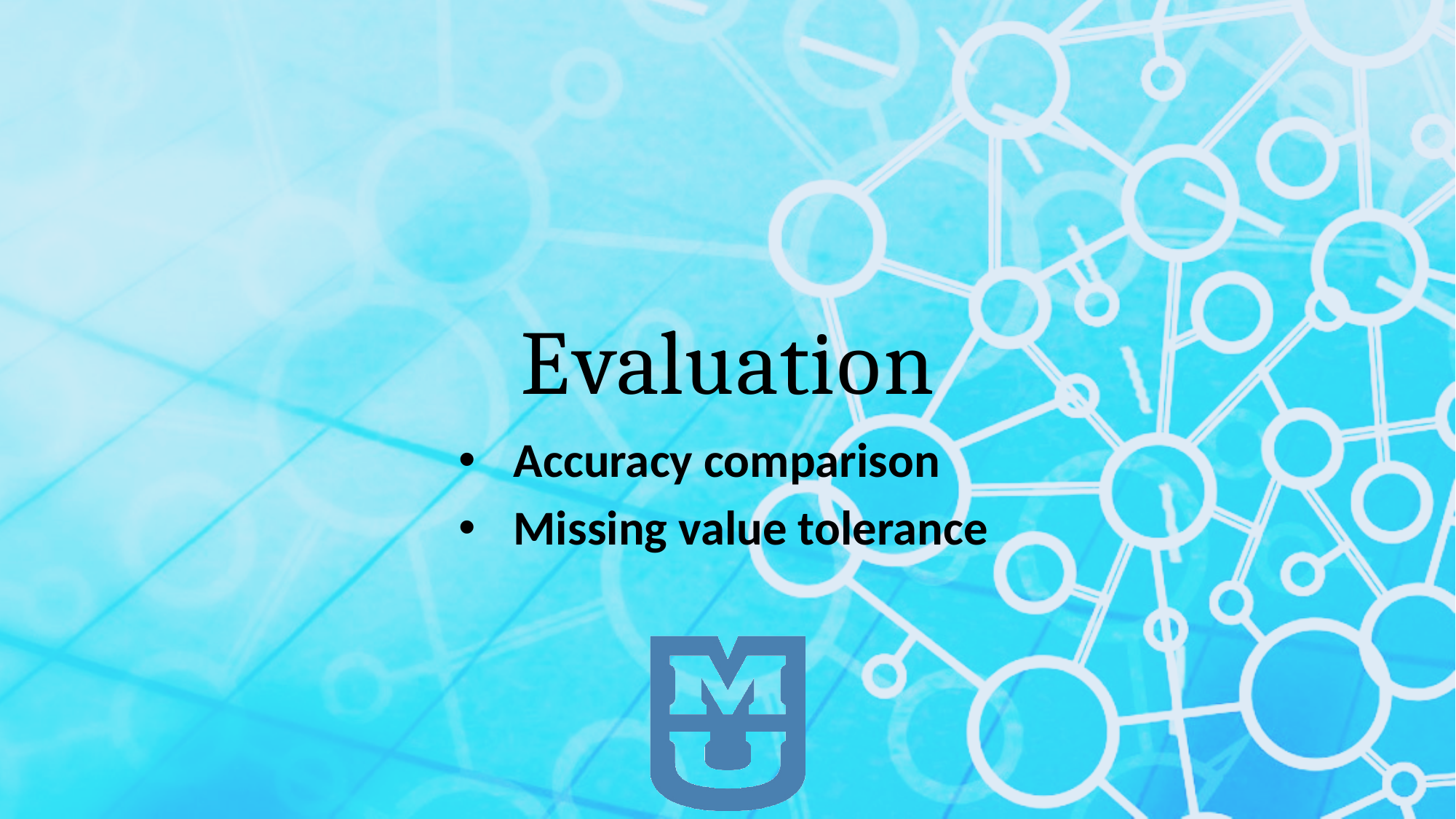

# Evaluation
Accuracy comparison
Missing value tolerance